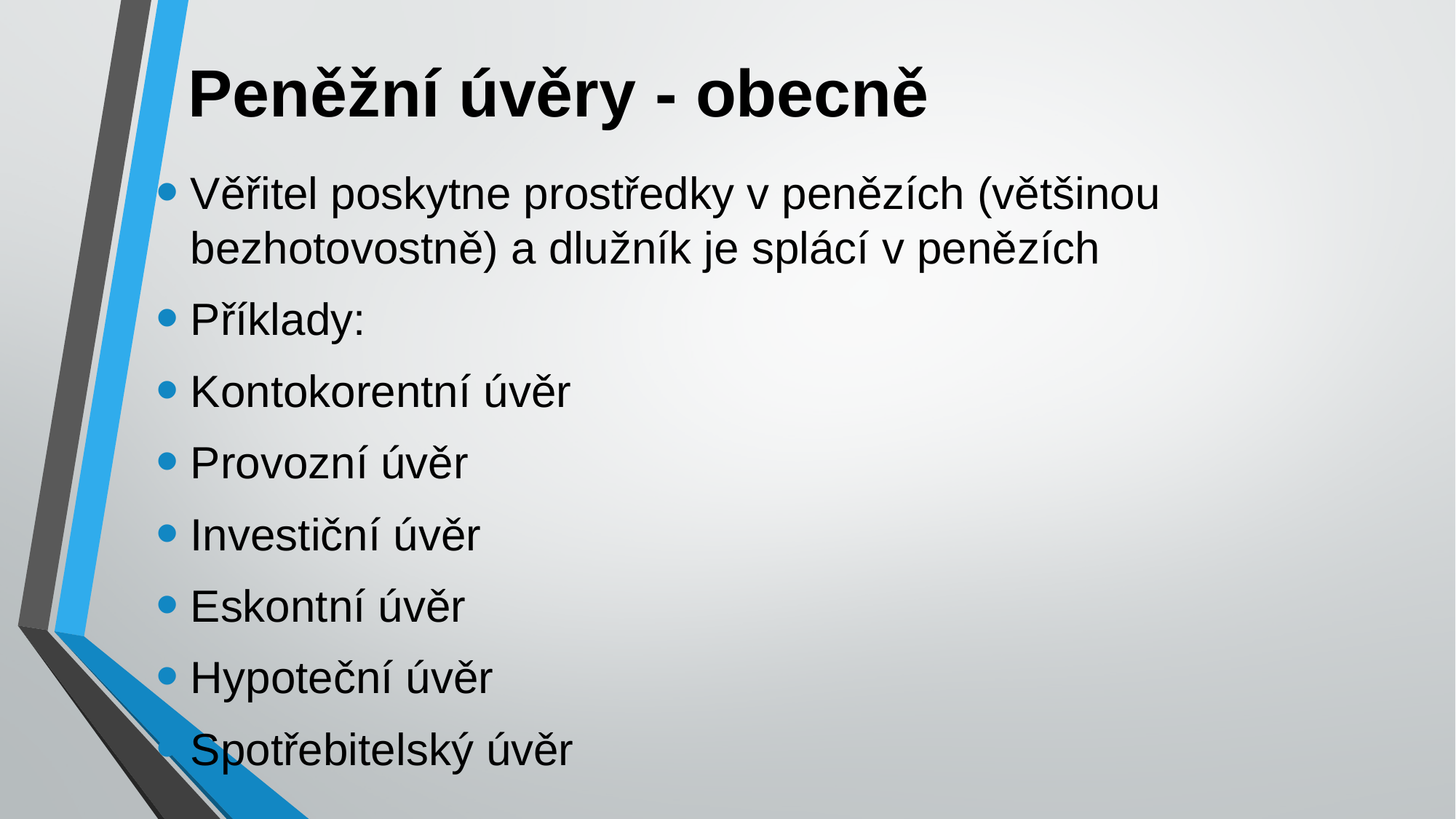

# Peněžní úvěry - obecně
Věřitel poskytne prostředky v penězích (většinou bezhotovostně) a dlužník je splácí v penězích
Příklady:
Kontokorentní úvěr
Provozní úvěr
Investiční úvěr
Eskontní úvěr
Hypoteční úvěr
Spotřebitelský úvěr